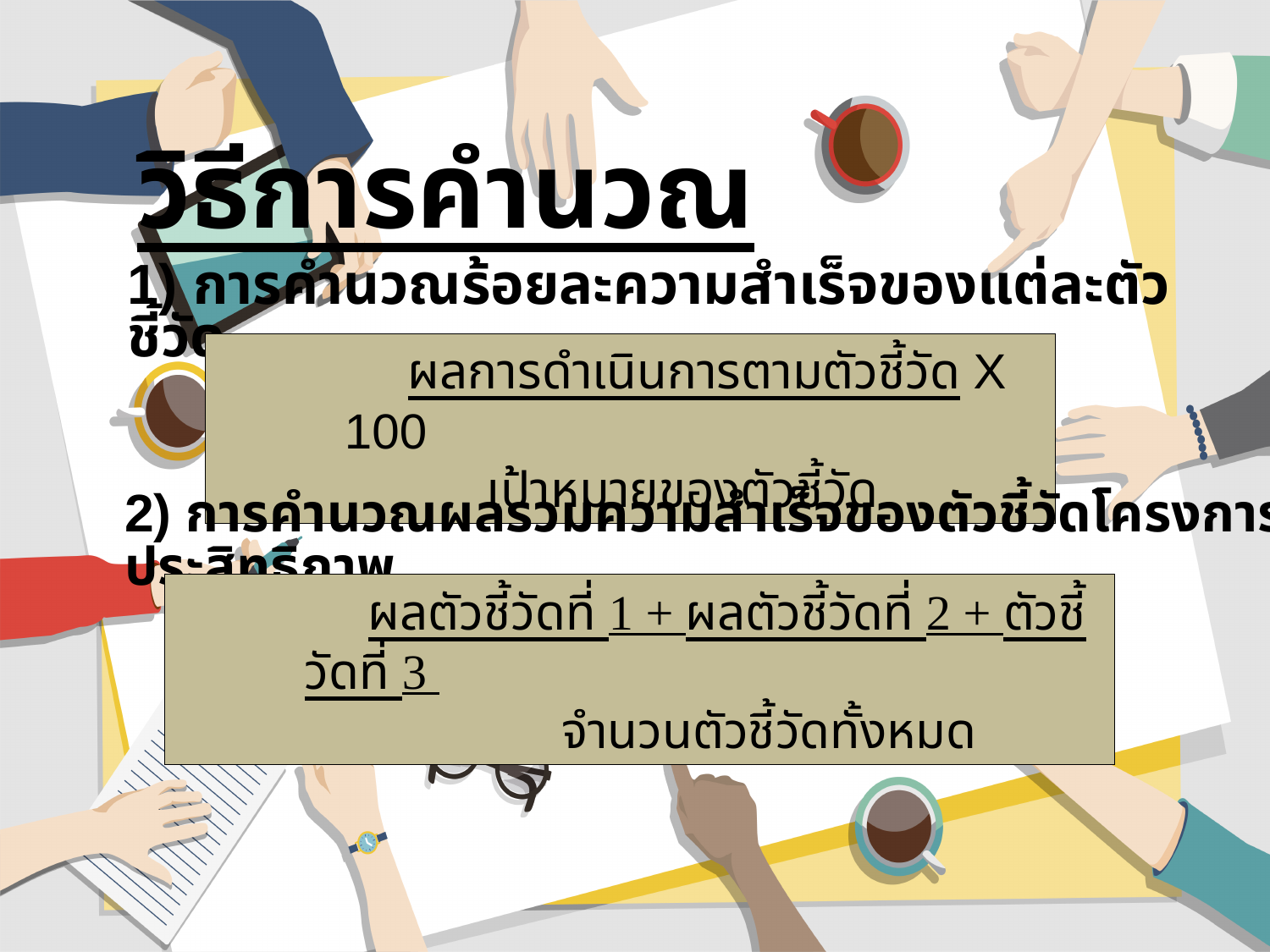

วิธีการคำนวณ
1) การคำนวณร้อยละความสำเร็จของแต่ละตัวชี้วัด
ผลการดำเนินการตามตัวชี้วัด X 100
 	           เป้าหมายของตัวชี้วัด
2) การคำนวณผลรวมความสำเร็จของตัวชี้วัดโครงการเพิ่มประสิทธิภาพ
    ในการปฏิบัติงาน
ผลตัวชี้วัดที่ 1 + ผลตัวชี้วัดที่ 2 + ตัวชี้วัดที่ 3
               จำนวนตัวชี้วัดทั้งหมด